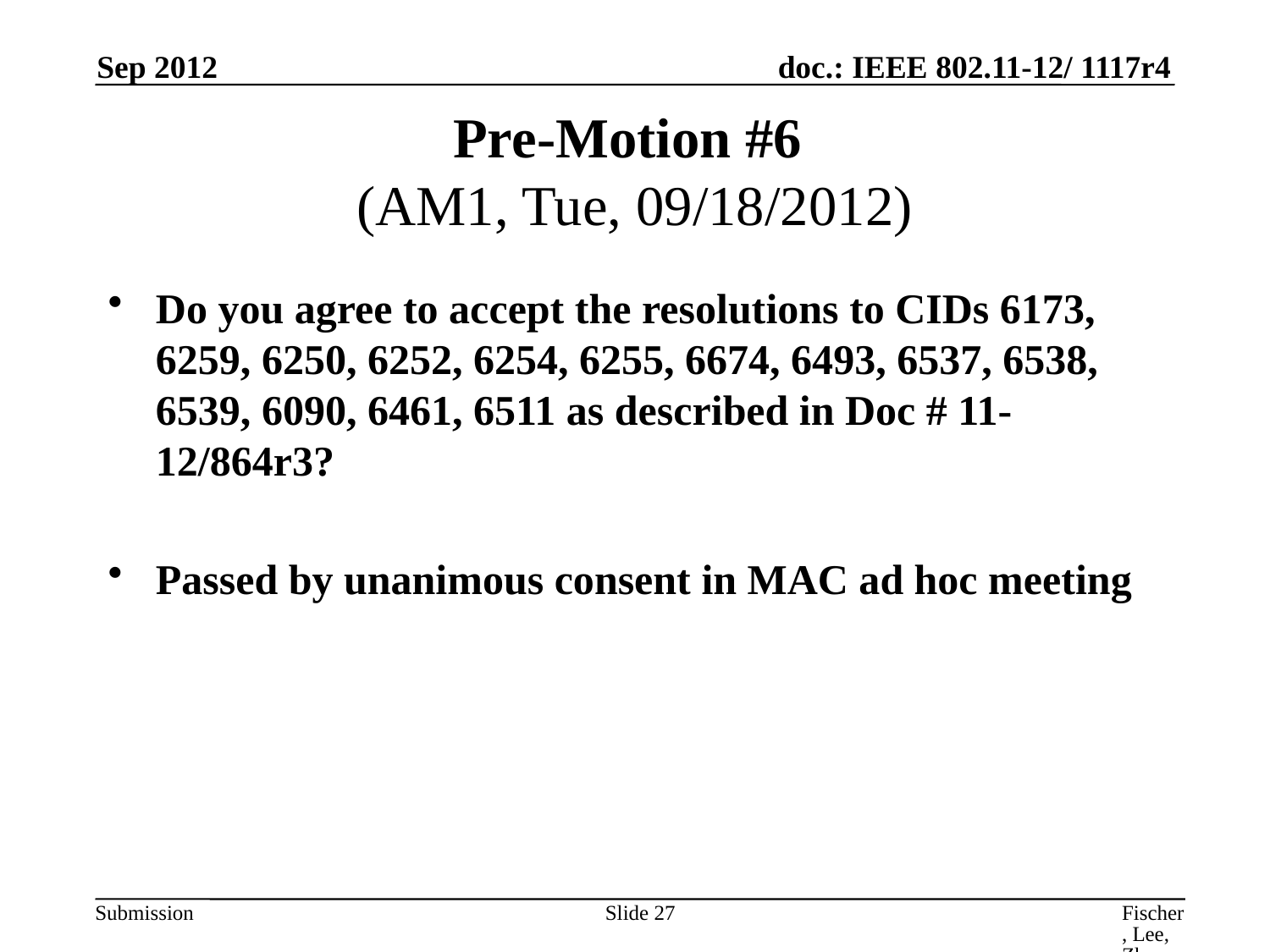

Sep 2012
# Pre-Motion #6 (AM1, Tue, 09/18/2012)
Do you agree to accept the resolutions to CIDs 6173, 6259, 6250, 6252, 6254, 6255, 6674, 6493, 6537, 6538, 6539, 6090, 6461, 6511 as described in Doc # 11-12/864r3?

Passed by unanimous consent in MAC ad hoc meeting
Slide 27
Fischer, Lee, Zhu